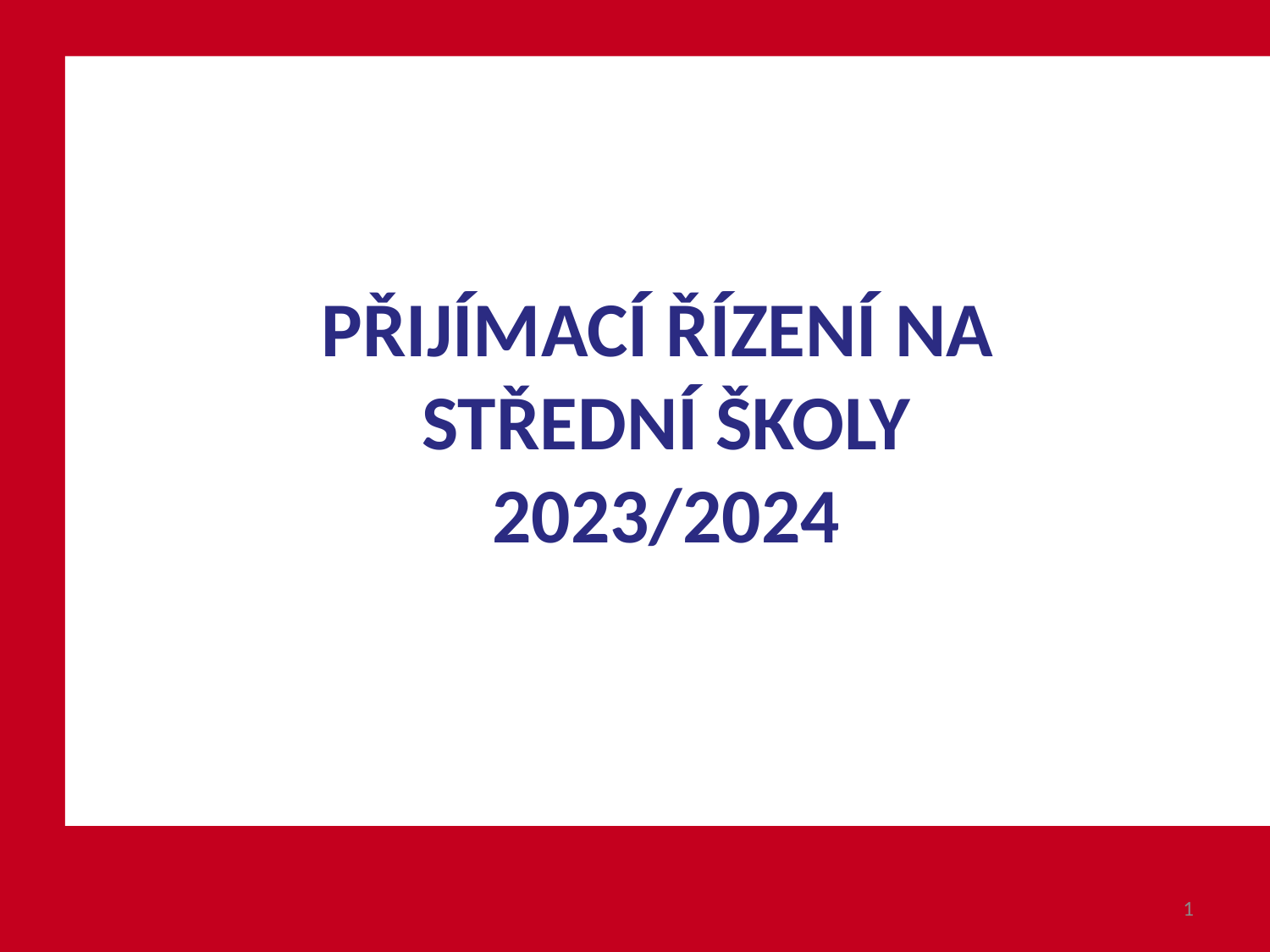

PŘIJÍMACÍ ŘÍZENÍ NA
STŘEDNÍ ŠKOLY
2023/2024

1